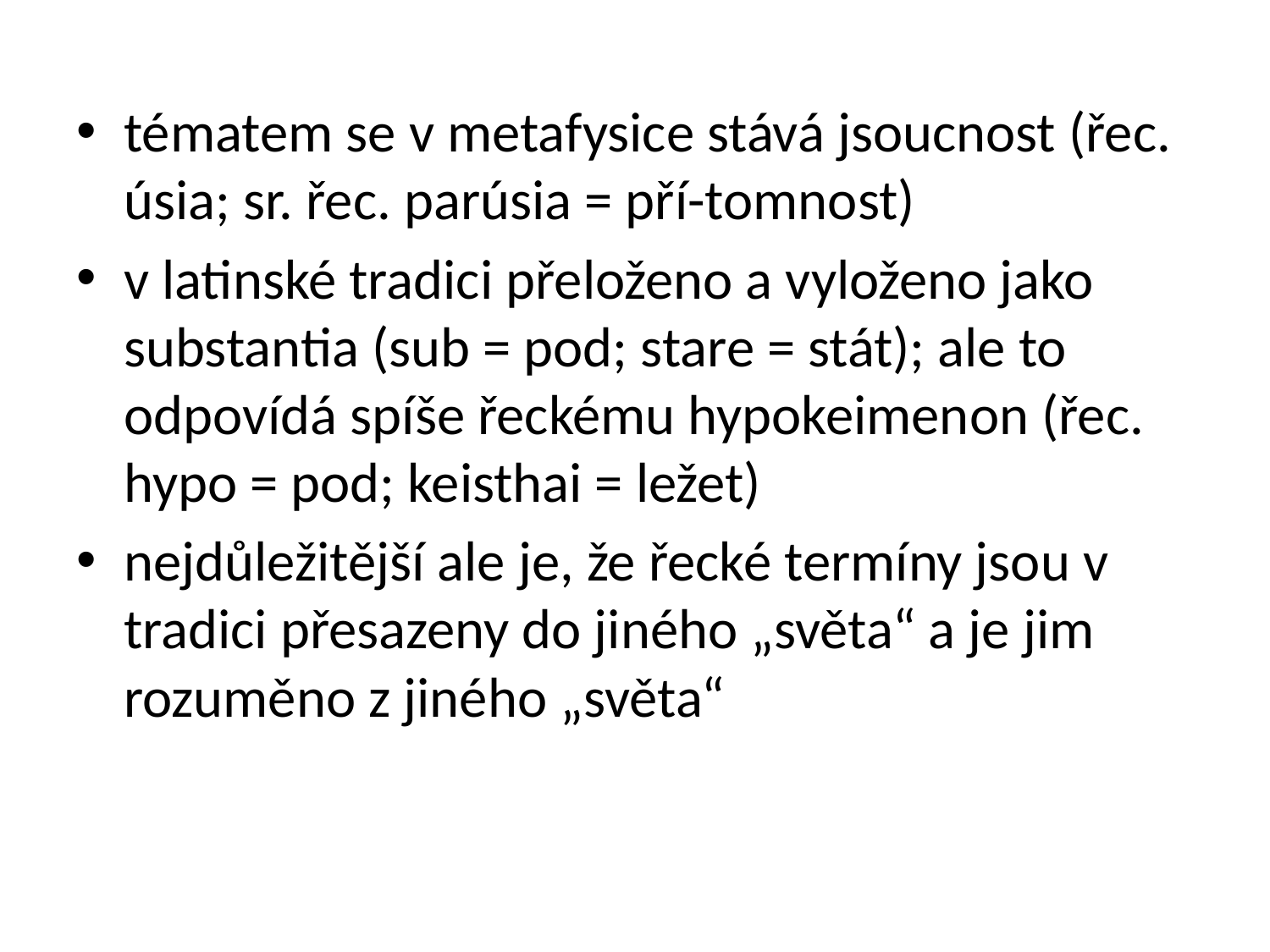

tématem se v metafysice stává jsoucnost (řec. úsia; sr. řec. parúsia = pří-tomnost)
v latinské tradici přeloženo a vyloženo jako substantia (sub = pod; stare = stát); ale to odpovídá spíše řeckému hypokeimenon (řec. hypo = pod; keisthai = ležet)
nejdůležitější ale je, že řecké termíny jsou v tradici přesazeny do jiného „světa“ a je jim rozuměno z jiného „světa“